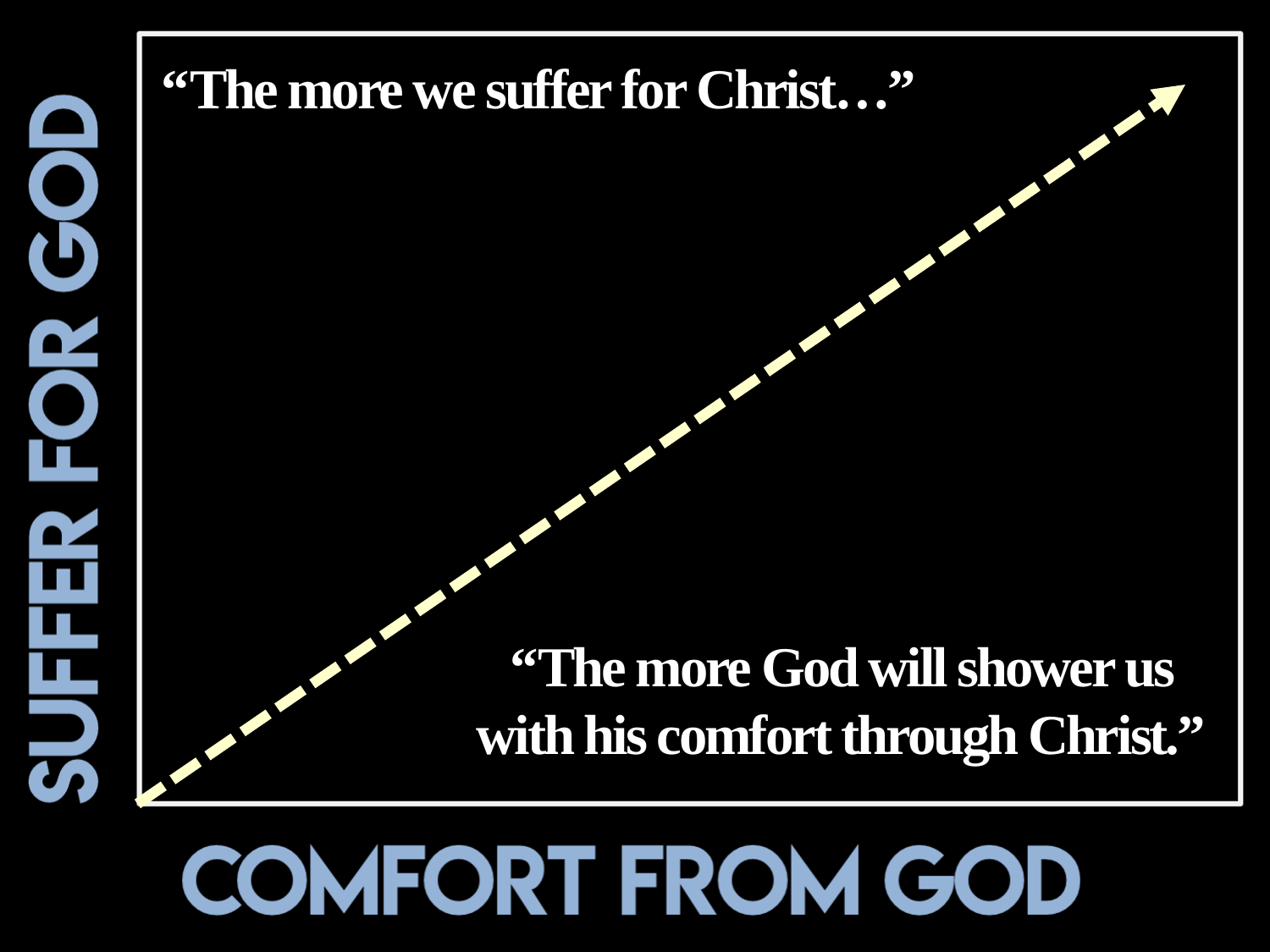

“The more we suffer for Christ…”
“The more God will shower us with his comfort through Christ.”